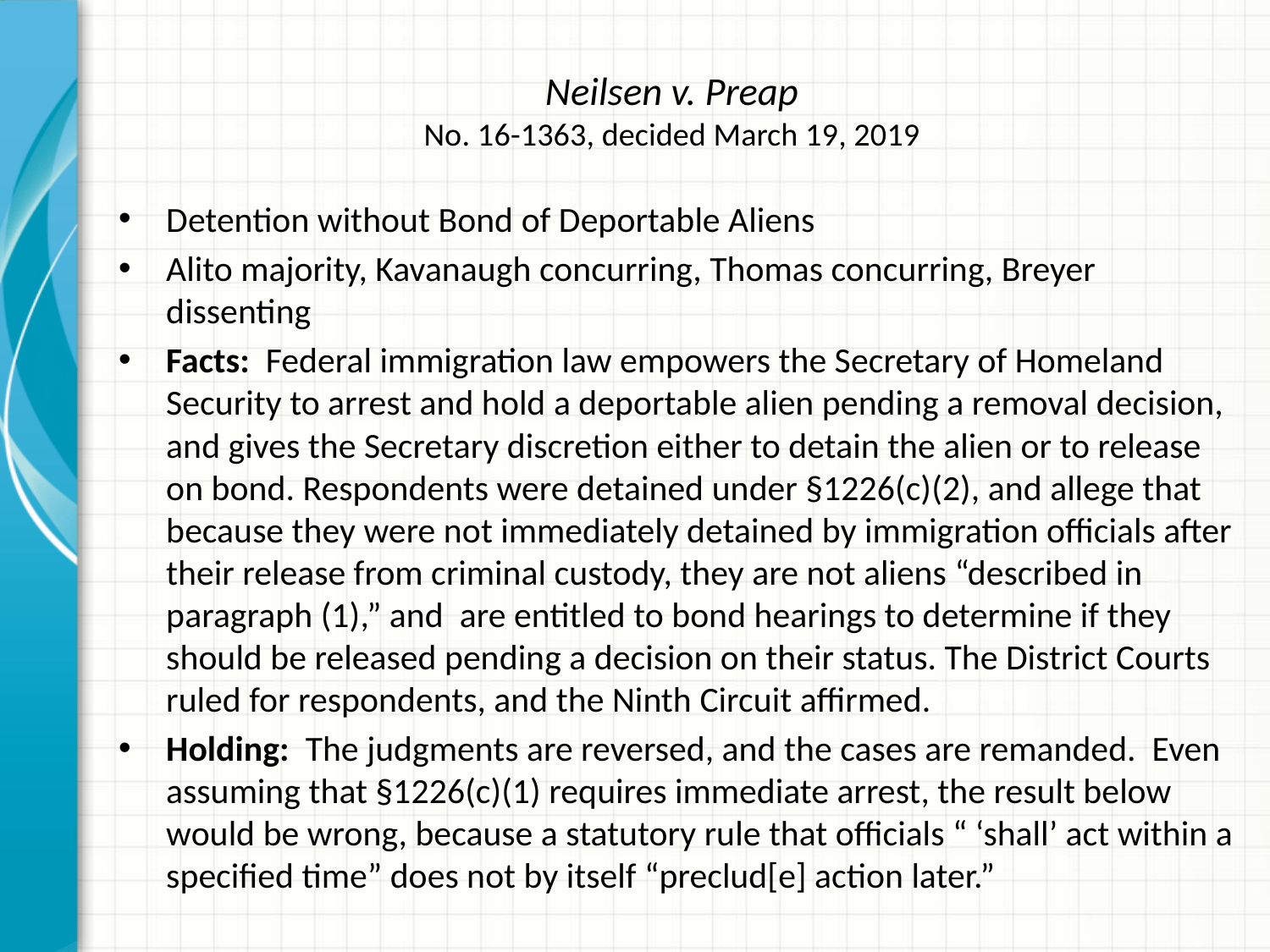

# Neilsen v. Preap No. 16-1363, decided March 19, 2019
Detention without Bond of Deportable Aliens
Alito majority, Kavanaugh concurring, Thomas concurring, Breyer dissenting
Facts:  Federal immigration law empowers the Secretary of Homeland Security to arrest and hold a deportable alien pending a removal decision, and gives the Secretary discretion either to detain the alien or to release on bond. Respondents were detained under §1226(c)(2), and allege that because they were not immediately detained by immigration officials after their release from criminal custody, they are not aliens “described in paragraph (1),” and  are entitled to bond hearings to determine if they should be released pending a decision on their status. The District Courts ruled for respondents, and the Ninth Circuit affirmed.
Holding:  The judgments are reversed, and the cases are remanded.  Even assuming that §1226(c)(1) requires immediate arrest, the result below would be wrong, because a statutory rule that officials “ ‘shall’ act within a specified time” does not by itself “preclud[e] action later.”